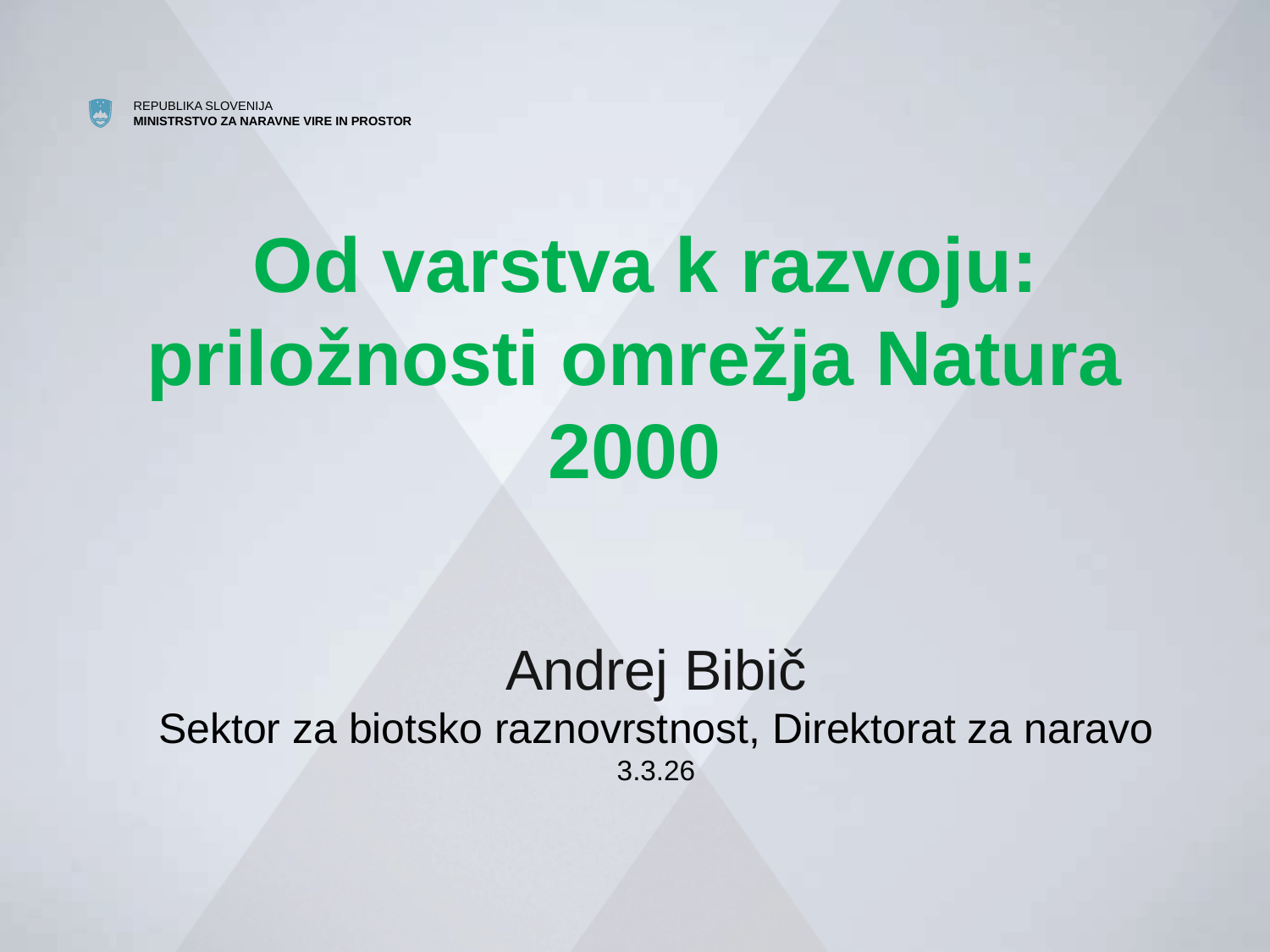

# Od varstva k razvoju: priložnosti omrežja Natura 2000
Andrej Bibič
Sektor za biotsko raznovrstnost, Direktorat za naravo
3.3.26